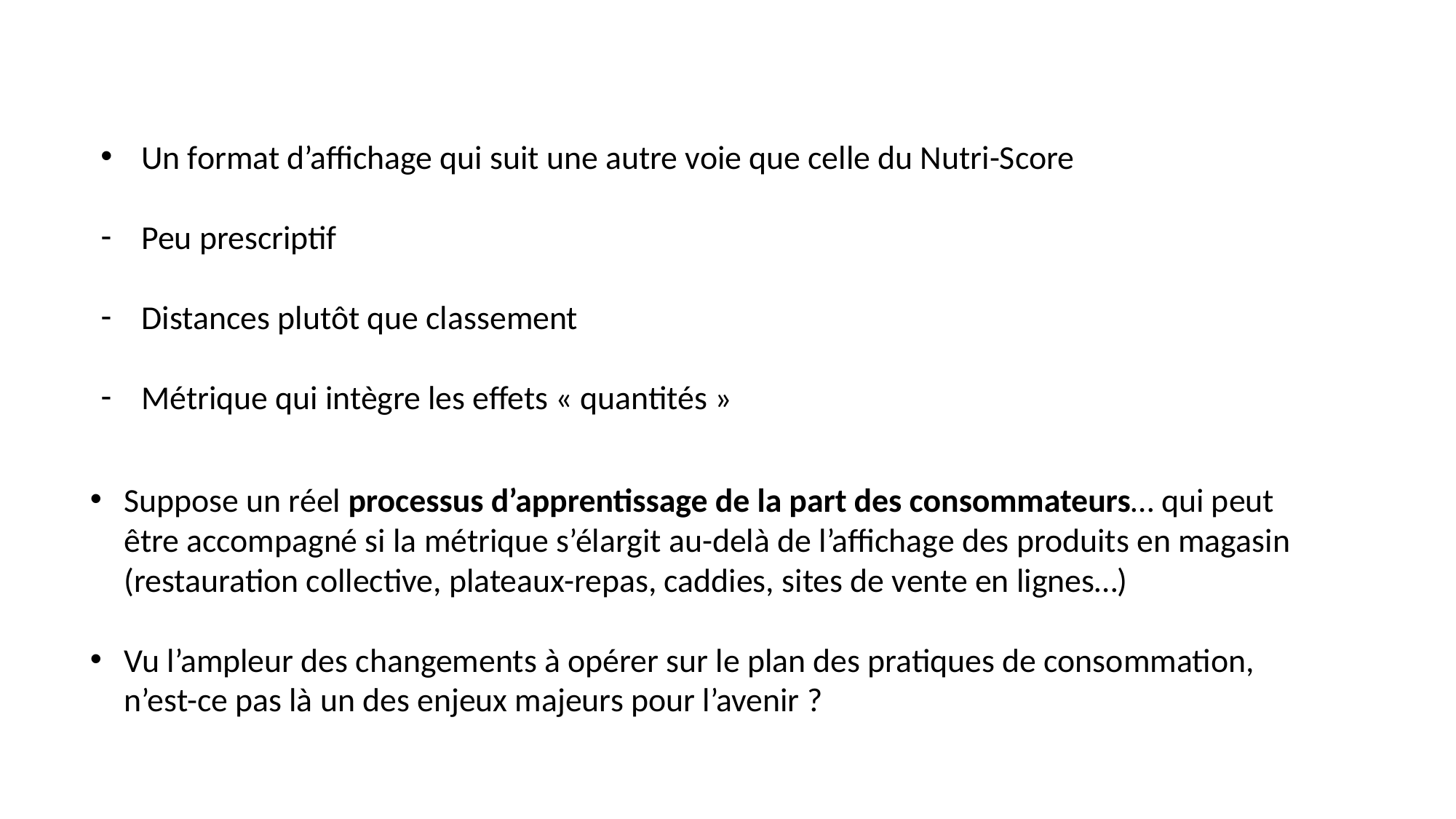

Un format d’affichage qui suit une autre voie que celle du Nutri-Score

Peu prescriptif

Distances plutôt que classement

Métrique qui intègre les effets « quantités »

Suppose un réel processus d’apprentissage de la part des consommateurs… qui peut être accompagné si la métrique s’élargit au-delà de l’affichage des produits en magasin (restauration collective, plateaux-repas, caddies, sites de vente en lignes…)

Vu l’ampleur des changements à opérer sur le plan des pratiques de consommation, n’est-ce pas là un des enjeux majeurs pour l’avenir ?